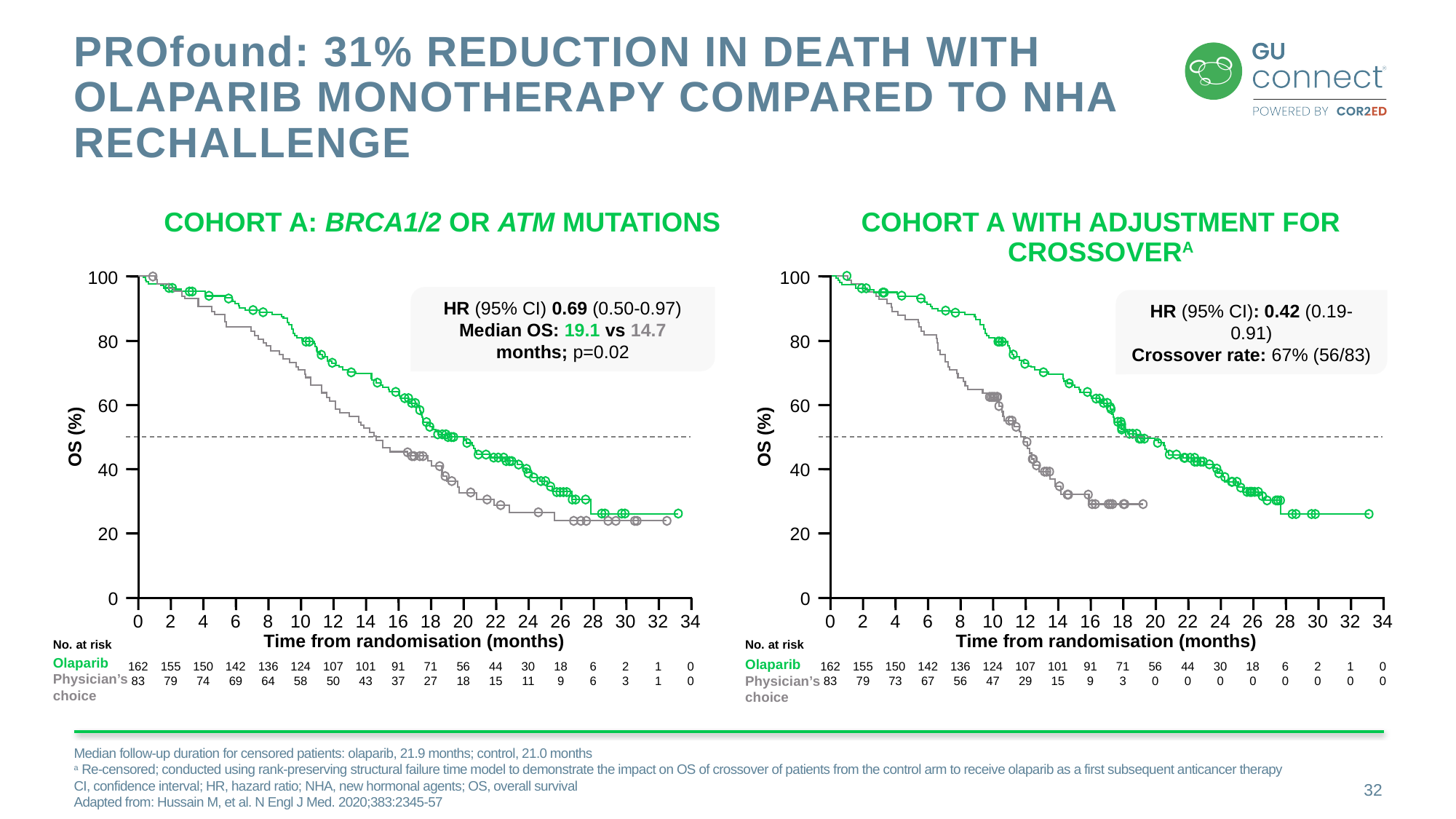

# PROfound: 31% REDUCTION IN DEATH WITH OLAPARIB MONOTHERAPY COMPARED TO NHA RECHALLENGE
Cohort A with adjustment for crossovera
Cohort A: BRCA1/2 or ATM mutations
100

80

60

OS (%)
40

20

0

0
2
4
6
8
10
12
14
16
18
20
22
24
26
28
30
32
34
Time from randomisation (months)
No. at risk
Olaparib
Physician’s
choice
155
79
44
15
162
83
142
69
136
64
107
50
101
43
91
37
71
27
56
18
30
11
18
9
6
6
2
3
1
1
0
0
150
74
124
58
100

HR (95% CI) 0.69 (0.50-0.97)
Median OS: 19.1 vs 14.7 months; p=0.02

HR (95% CI): 0.42 (0.19-0.91)
Crossover rate: 67% (56/83)

80

60

OS (%)

40

20

0

0
2
4
6
8
10
12
14
16
18
20
22
24
26
28
30
32
34
Time from randomisation (months)
No. at risk
Olaparib
Physician’s
choice
155
79
44
0
162
83
142
67
136
56
107
29
101
15
91
9
71
3
56
0
30
0
18
0
6
0
2
0
1
0
0
0
150
73
124
47
Median follow-up duration for censored patients: olaparib, 21.9 months; control, 21.0 months
a Re-censored; conducted using rank-preserving structural failure time model to demonstrate the impact on OS of crossover of patients from the control arm to receive olaparib as a first subsequent anticancer therapy
CI, confidence interval; HR, hazard ratio; NHA, new hormonal agents; OS, overall survival
Adapted from: Hussain M, et al. N Engl J Med. 2020;383:2345-57
32